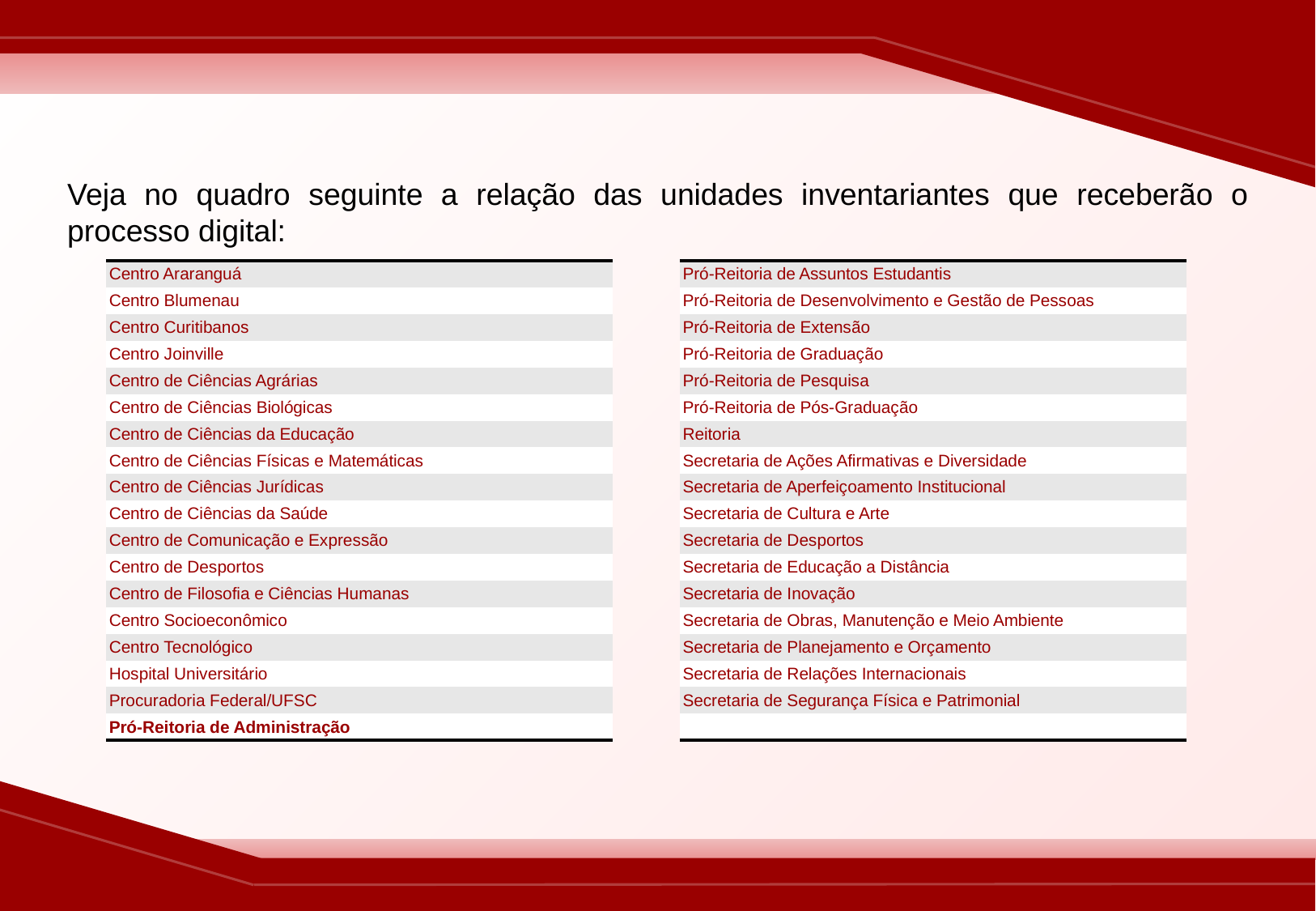

Veja no quadro seguinte a relação das unidades inventariantes que receberão o processo digital:
| Centro Araranguá |
| --- |
| Centro Blumenau |
| Centro Curitibanos |
| Centro Joinville |
| Centro de Ciências Agrárias |
| Centro de Ciências Biológicas |
| Centro de Ciências da Educação |
| Centro de Ciências Físicas e Matemáticas |
| Centro de Ciências Jurídicas |
| Centro de Ciências da Saúde |
| Centro de Comunicação e Expressão |
| Centro de Desportos |
| Centro de Filosofia e Ciências Humanas |
| Centro Socioeconômico |
| Centro Tecnológico |
| Hospital Universitário |
| Procuradoria Federal/UFSC |
| Pró-Reitoria de Administração |
| Pró-Reitoria de Assuntos Estudantis |
| --- |
| Pró-Reitoria de Desenvolvimento e Gestão de Pessoas |
| Pró-Reitoria de Extensão |
| Pró-Reitoria de Graduação |
| Pró-Reitoria de Pesquisa |
| Pró-Reitoria de Pós-Graduação |
| Reitoria |
| Secretaria de Ações Afirmativas e Diversidade |
| Secretaria de Aperfeiçoamento Institucional |
| Secretaria de Cultura e Arte |
| Secretaria de Desportos |
| Secretaria de Educação a Distância |
| Secretaria de Inovação |
| Secretaria de Obras, Manutenção e Meio Ambiente |
| Secretaria de Planejamento e Orçamento |
| Secretaria de Relações Internacionais |
| Secretaria de Segurança Física e Patrimonial |
|  |